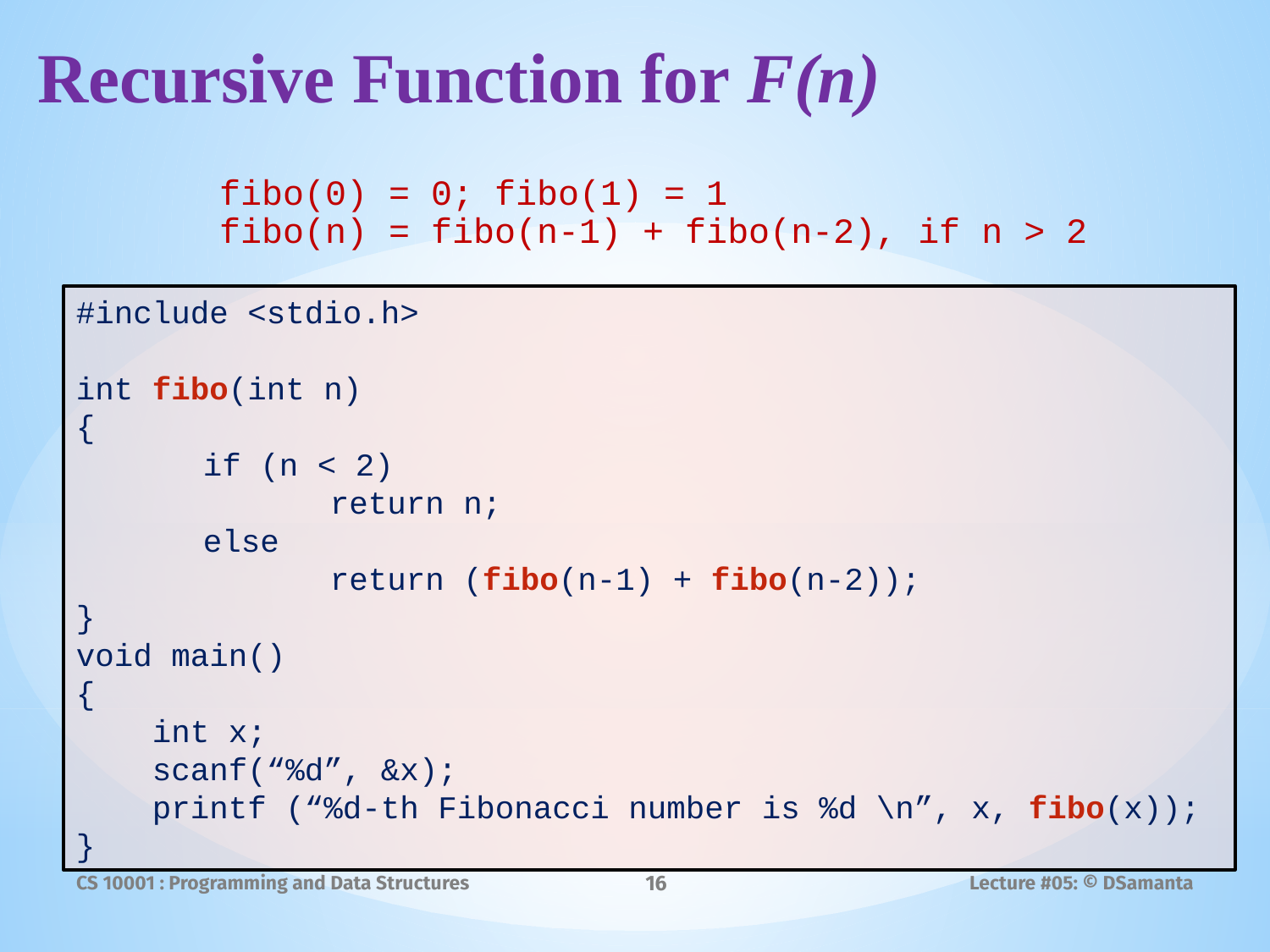

# Recursive Function for F(n)
fibo(0) = 0; fibo(1) = 1
fibo(n) = fibo(n-1) + fibo(n-2), if n > 2
#include <stdio.h>

int fibo(int n)
{
if (n < 2)
	return n;
else
	return (fibo(n-1) + fibo(n-2));
}
void main()
{
    int x;
    scanf(“%d”, &x);
    printf (“%d-th Fibonacci number is %d \n”, x, fibo(x));
}
CS 10001 : Programming and Data Structures
16
Lecture #05: © DSamanta